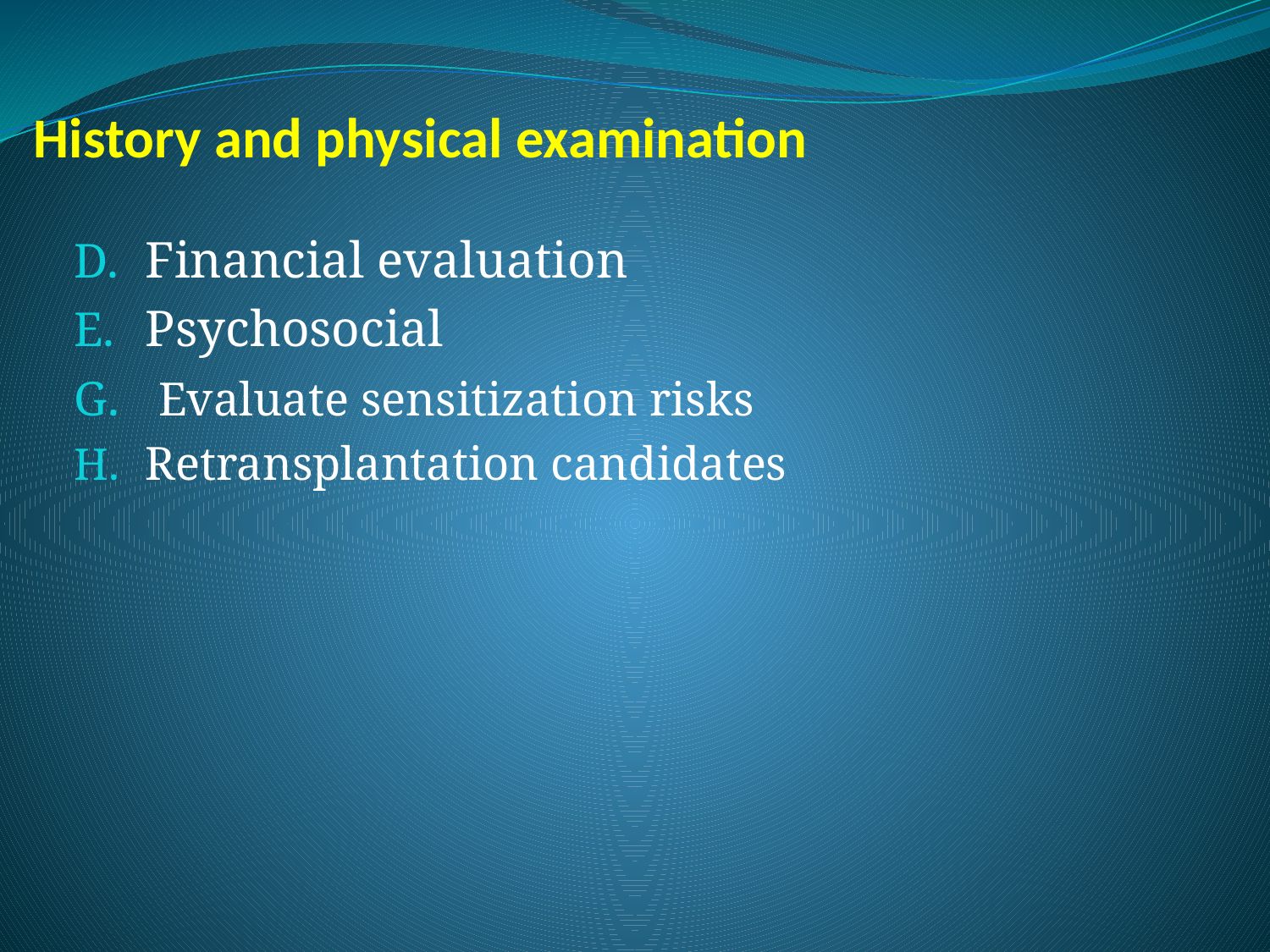

# History and physical examination
Financial evaluation
Psychosocial
 Evaluate sensitization risks
Retransplantation candidates